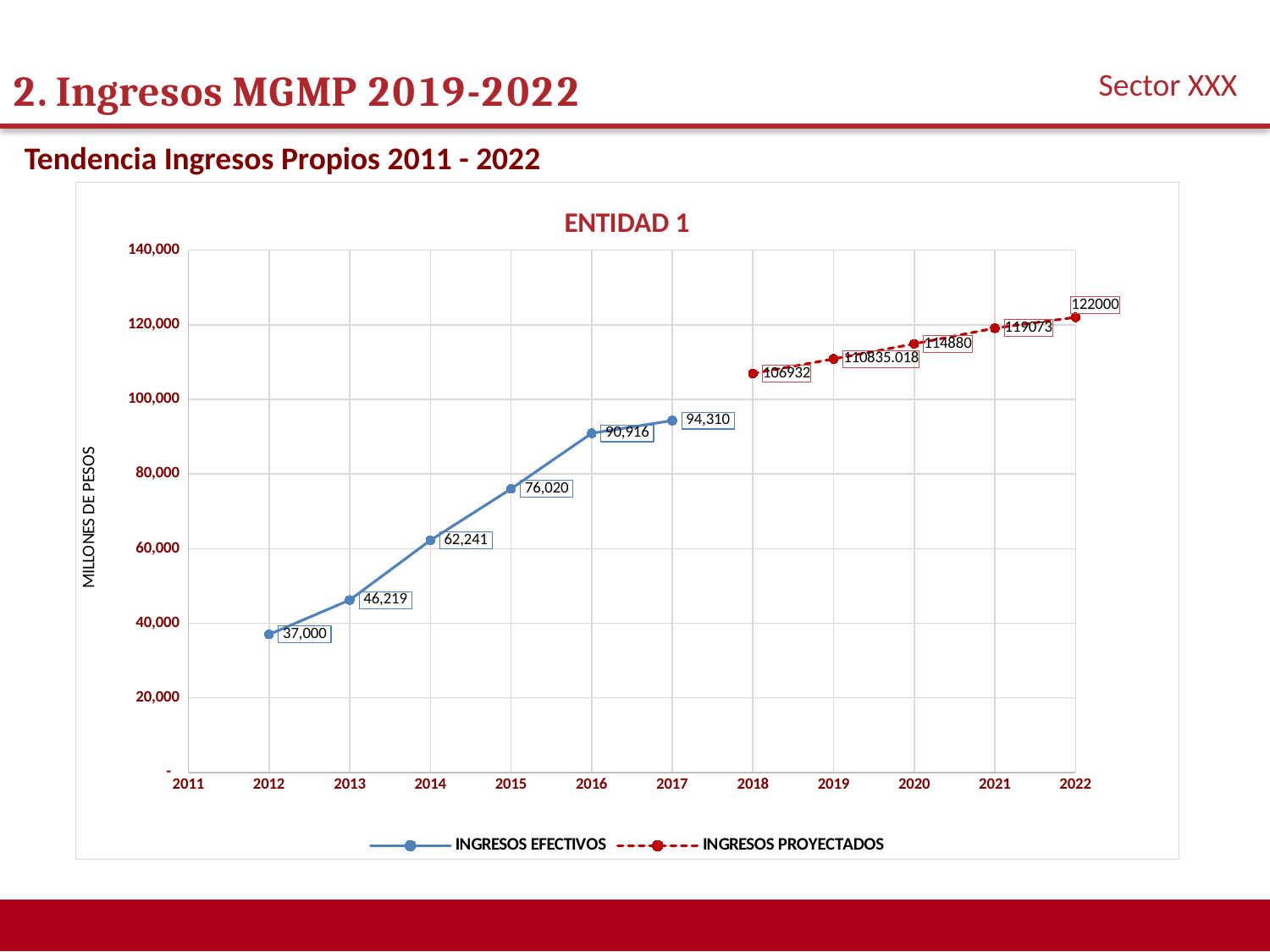

2. Ingresos MGMP 2019-2022
Sector XXX
Tendencia Ingresos Propios 2011 - 2022

### Chart: ENTIDAD 1

| Category | INGRESOS EFECTIVOS | INGRESOS PROYECTADOS |
|---|---|---|